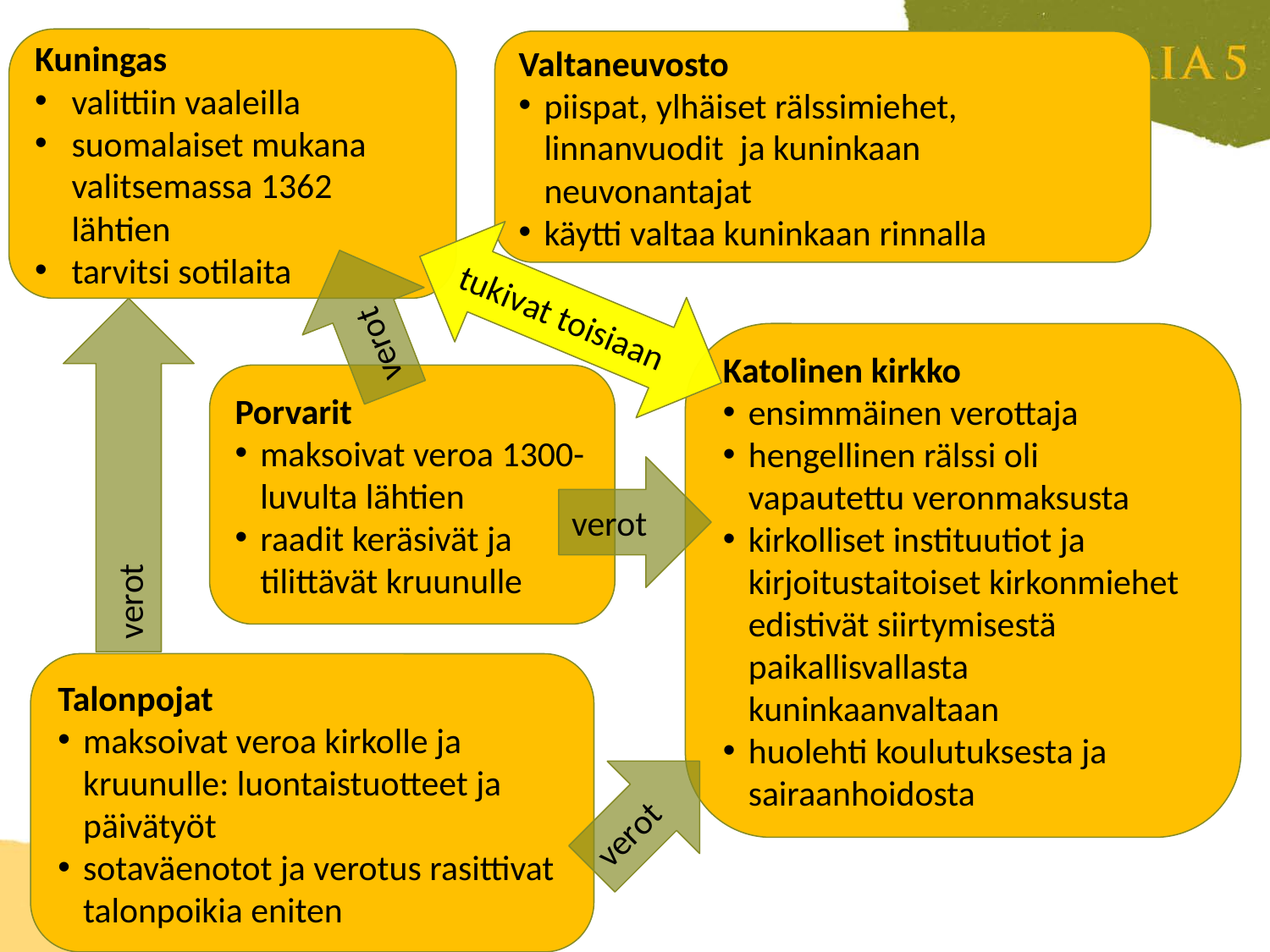

Kuningas
valittiin vaaleilla
suomalaiset mukana valitsemassa 1362 lähtien
tarvitsi sotilaita
Valtaneuvosto
piispat, ylhäiset rälssimiehet, linnanvuodit  ja kuninkaan neuvonantajat
käytti valtaa kuninkaan rinnalla
tukivat toisiaan
verot
Katolinen kirkko
ensimmäinen verottaja
hengellinen rälssi oli vapautettu veronmaksusta
kirkolliset instituutiot ja kirjoitustaitoiset kirkonmiehet edistivät siirtymisestä paikallisvallasta kuninkaanvaltaan
huolehti koulutuksesta ja sairaanhoidosta
Porvarit
maksoivat veroa 1300-luvulta lähtien
raadit keräsivät ja tilittävät kruunulle
verot
verot
Talonpojat
maksoivat veroa kirkolle ja kruunulle: luontaistuotteet ja päivätyöt
sotaväenotot ja verotus rasittivat talonpoikia eniten
verot